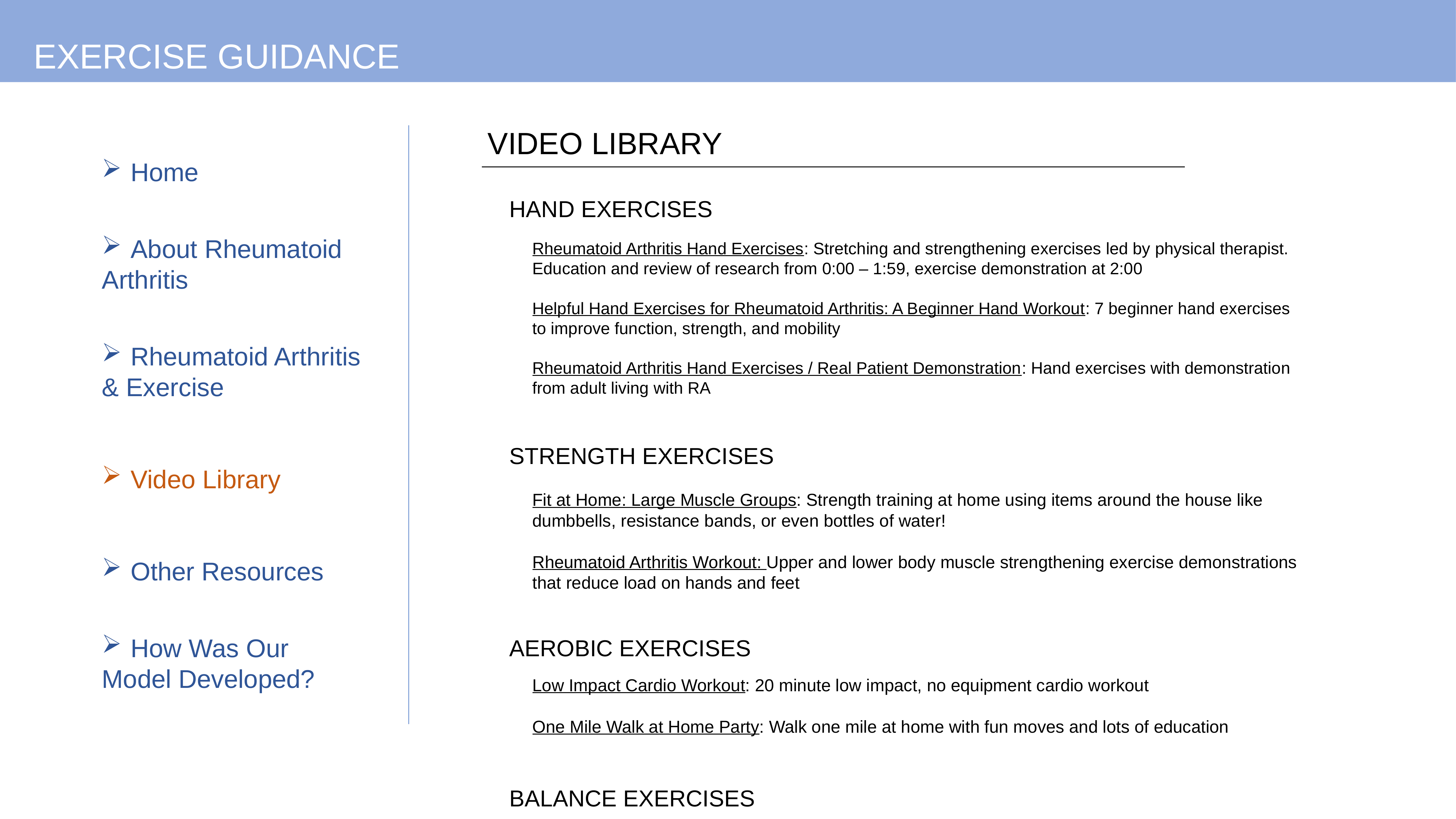

EXERCISE GUIDANCE
VIDEO LIBRARY
HAND EXERCISES
Rheumatoid Arthritis Hand Exercises: Stretching and strengthening exercises led by physical therapist. Education and review of research from 0:00 – 1:59, exercise demonstration at 2:00

Helpful Hand Exercises for Rheumatoid Arthritis: A Beginner Hand Workout: 7 beginner hand exercises to improve function, strength, and mobility

Rheumatoid Arthritis Hand Exercises / Real Patient Demonstration: Hand exercises with demonstration from adult living with RA
STRENGTH EXERCISES
Fit at Home: Large Muscle Groups: Strength training at home using items around the house like dumbbells, resistance bands, or even bottles of water!

Rheumatoid Arthritis Workout: Upper and lower body muscle strengthening exercise demonstrations that reduce load on hands and feet

AEROBIC EXERCISES
Low Impact Cardio Workout: 20 minute low impact, no equipment cardio workout

One Mile Walk at Home Party: Walk one mile at home with fun moves and lots of education
BALANCE EXERCISES

5 Minute Balance workout at home for beginners: Short beginner balance exercise routine

Balance Workout to Prevent Falls for Seniors, Beginner Exercises: 10 minute balance workout with demonstration from mother and daughter duo

Intermediate Balance / Progression of Beginner Video: Balance progression led by a physical therapist
LOW-IMPACT EXERCISES
Pilates for Rheumatoid Arthritis / 15 Minute Gentle Routine: 15 minute gentle pilates for adults with rheumatoid arthritis

Morning Exercise Tips for Rheumatoid Arthritis: Short morning routine to help with morning stiffness to prepare you for the day!

Home

About Rheumatoid
Arthritis

Rheumatoid Arthritis
& Exercise

Video Library

Other Resources

How Was Our
Model Developed?